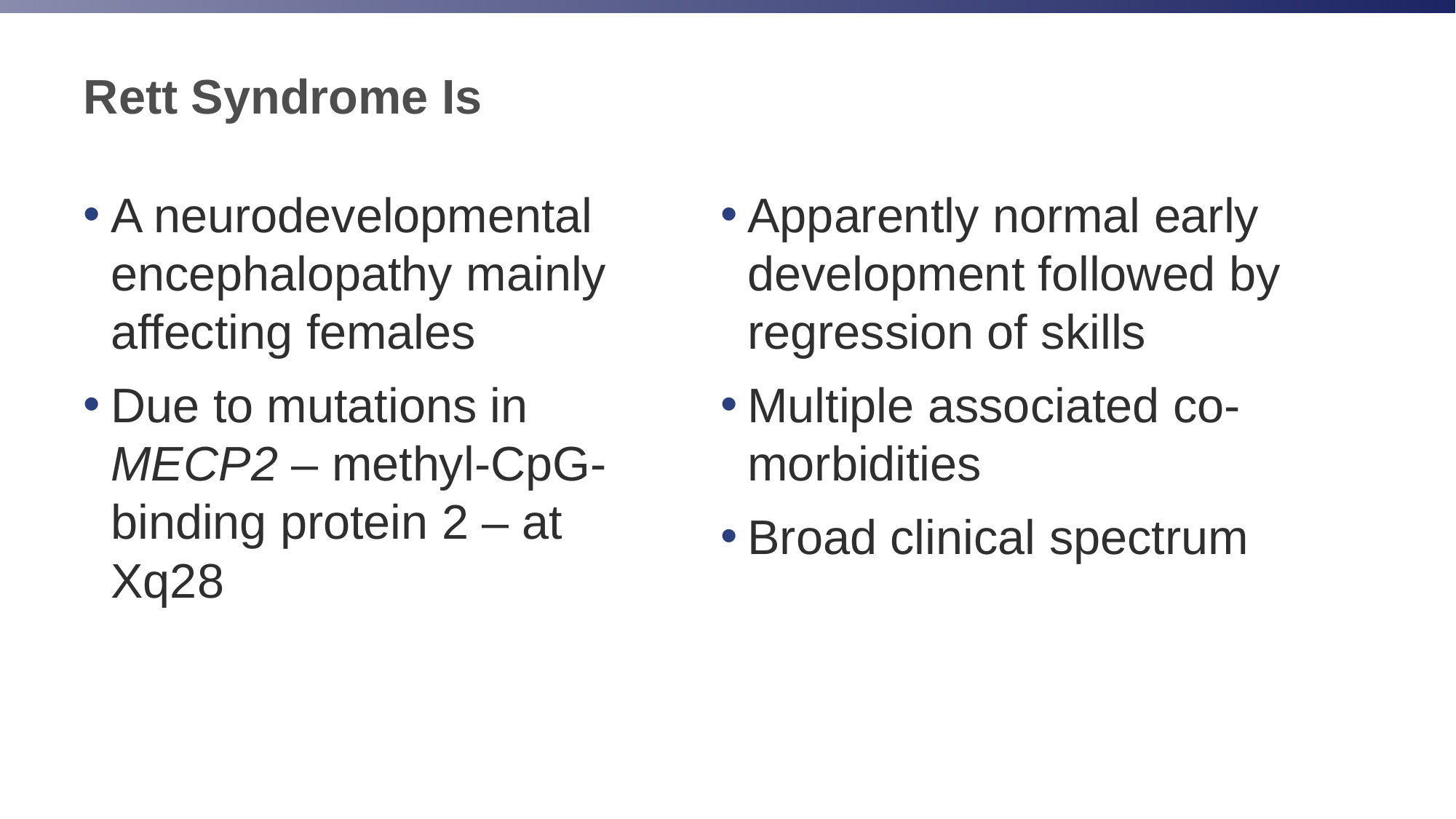

# Rett Syndrome Is
A neurodevelopmental encephalopathy mainly affecting females
Due to mutations in MECP2 – methyl-CpG-binding protein 2 – at Xq28
Apparently normal early development followed by regression of skills
Multiple associated co-morbidities
Broad clinical spectrum